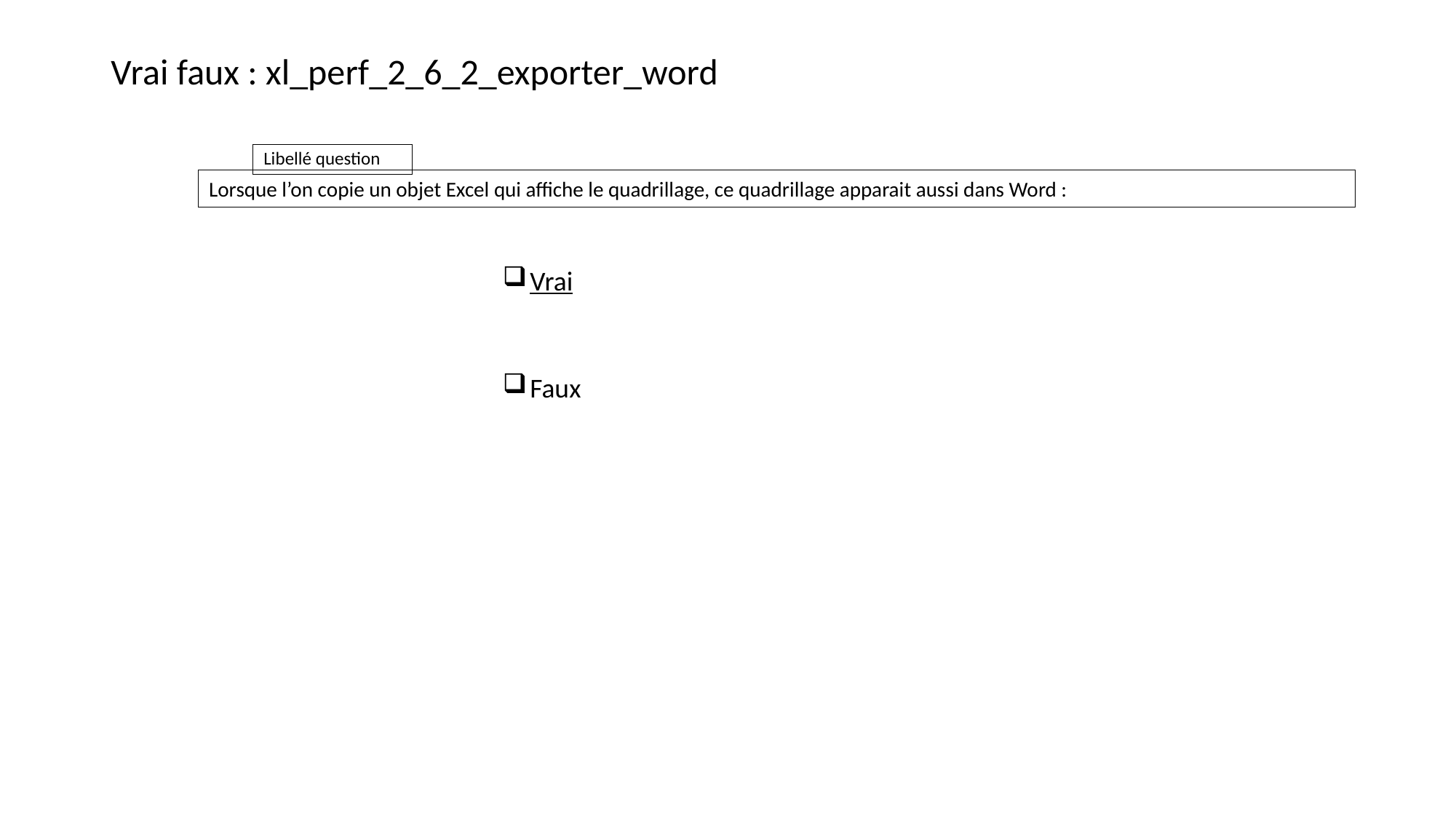

# Vrai faux : xl_perf_2_6_2_exporter_word
Lorsque l’on copie un objet Excel qui affiche le quadrillage, ce quadrillage apparait aussi dans Word :
Vrai
Faux